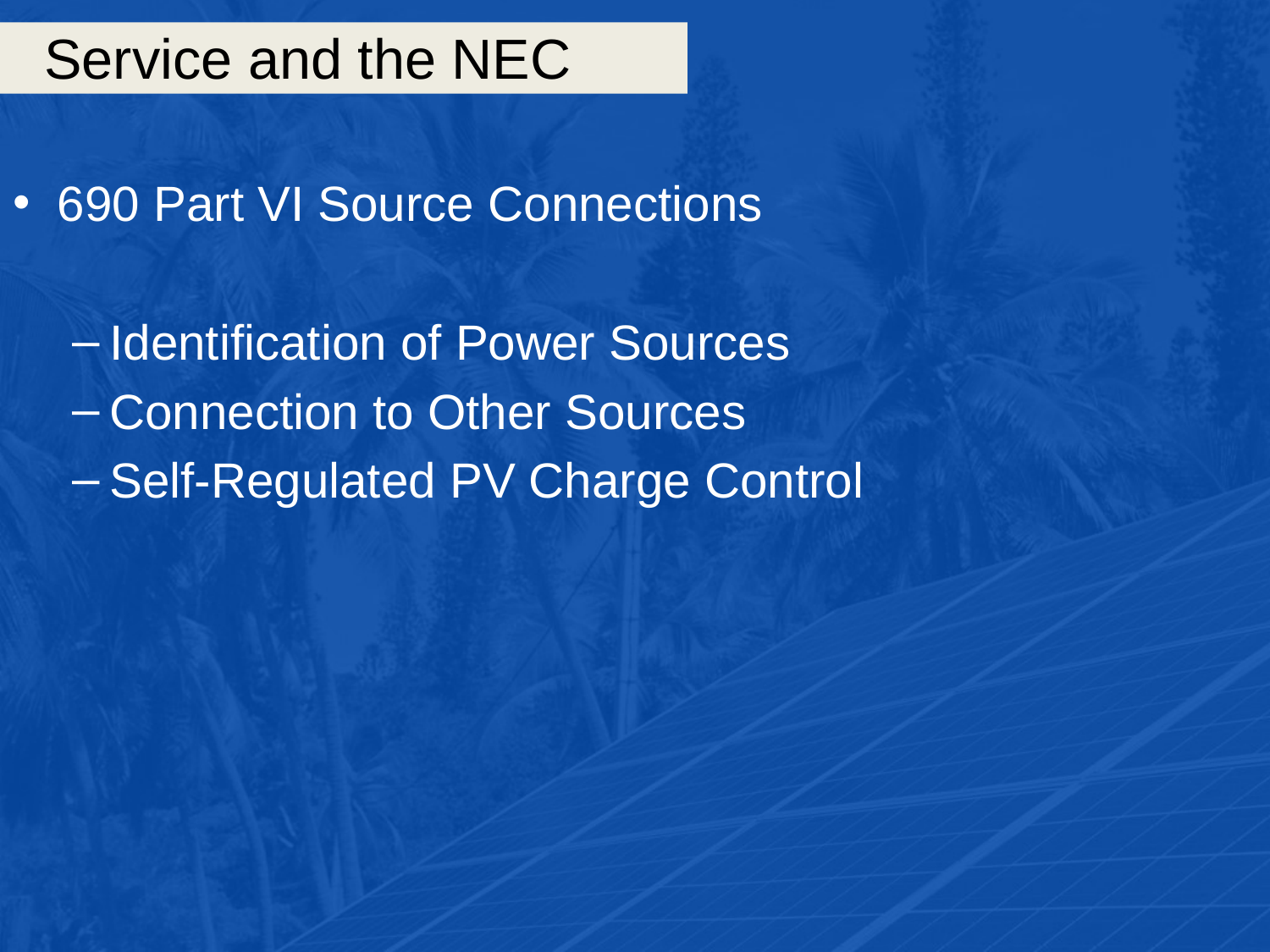

# Service and the NEC
690 Part VI Source Connections

Identification of Power Sources
Connection to Other Sources
Self-Regulated PV Charge Control